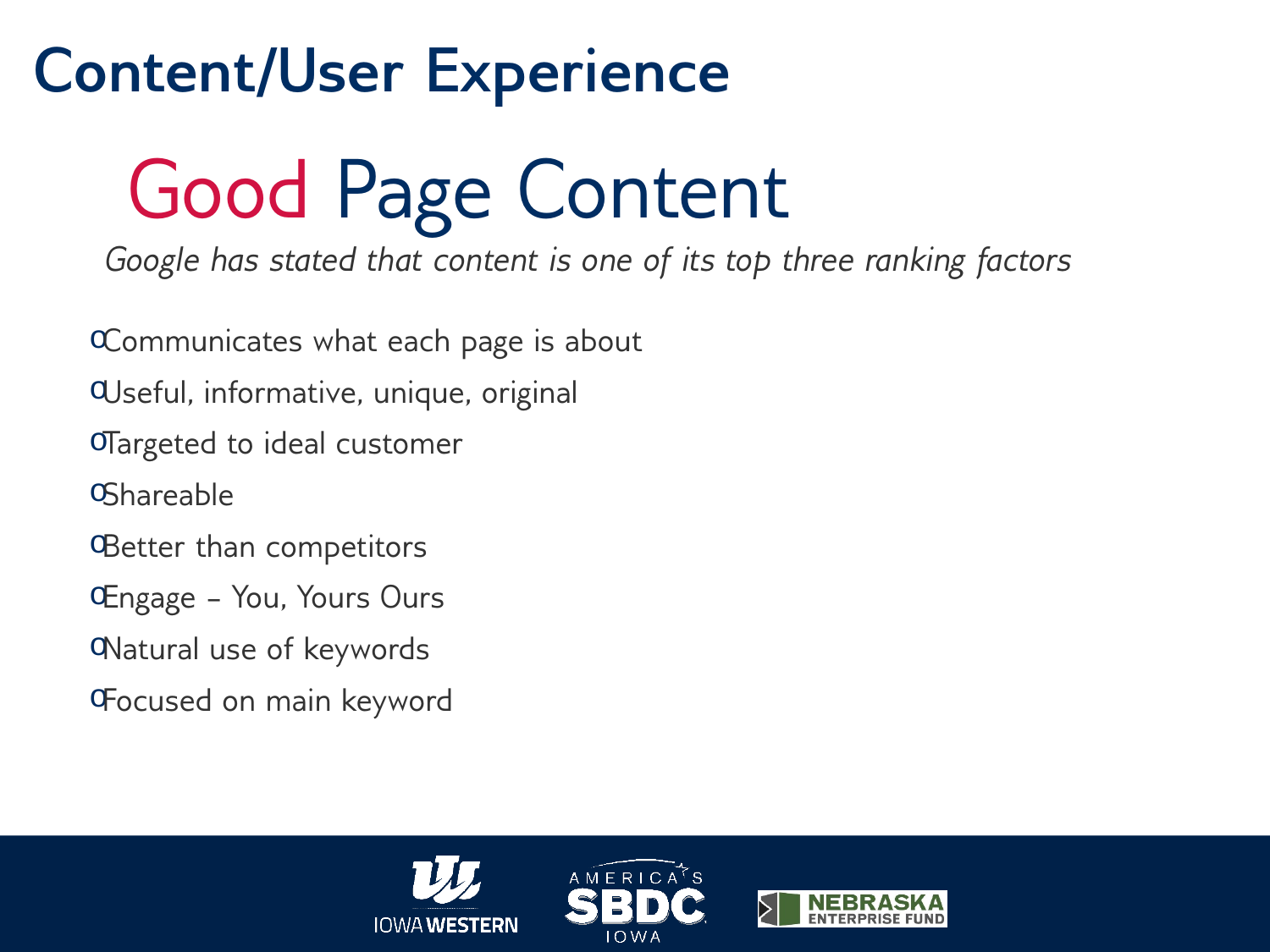

Content/User Experience
# Good Page Content
Google has stated that content is one of its top three ranking factors
Communicates what each page is about
Useful, informative, unique, original
Targeted to ideal customer
Shareable
Better than competitors
Engage – You, Yours Ours
Natural use of keywords
Focused on main keyword